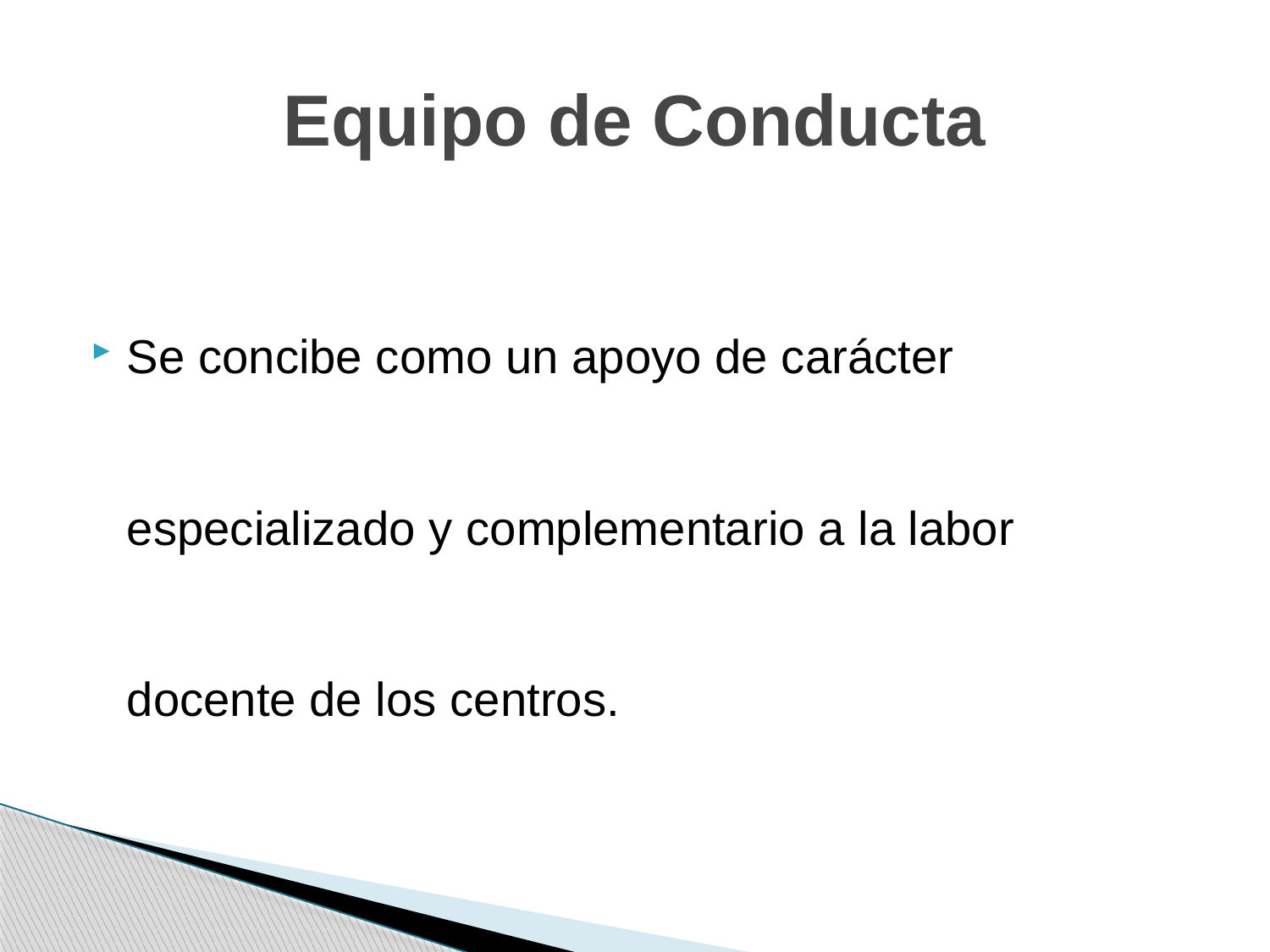

# Equipo de Conducta
Se concibe como un apoyo de carácter especializado y complementario a la labor docente de los centros.